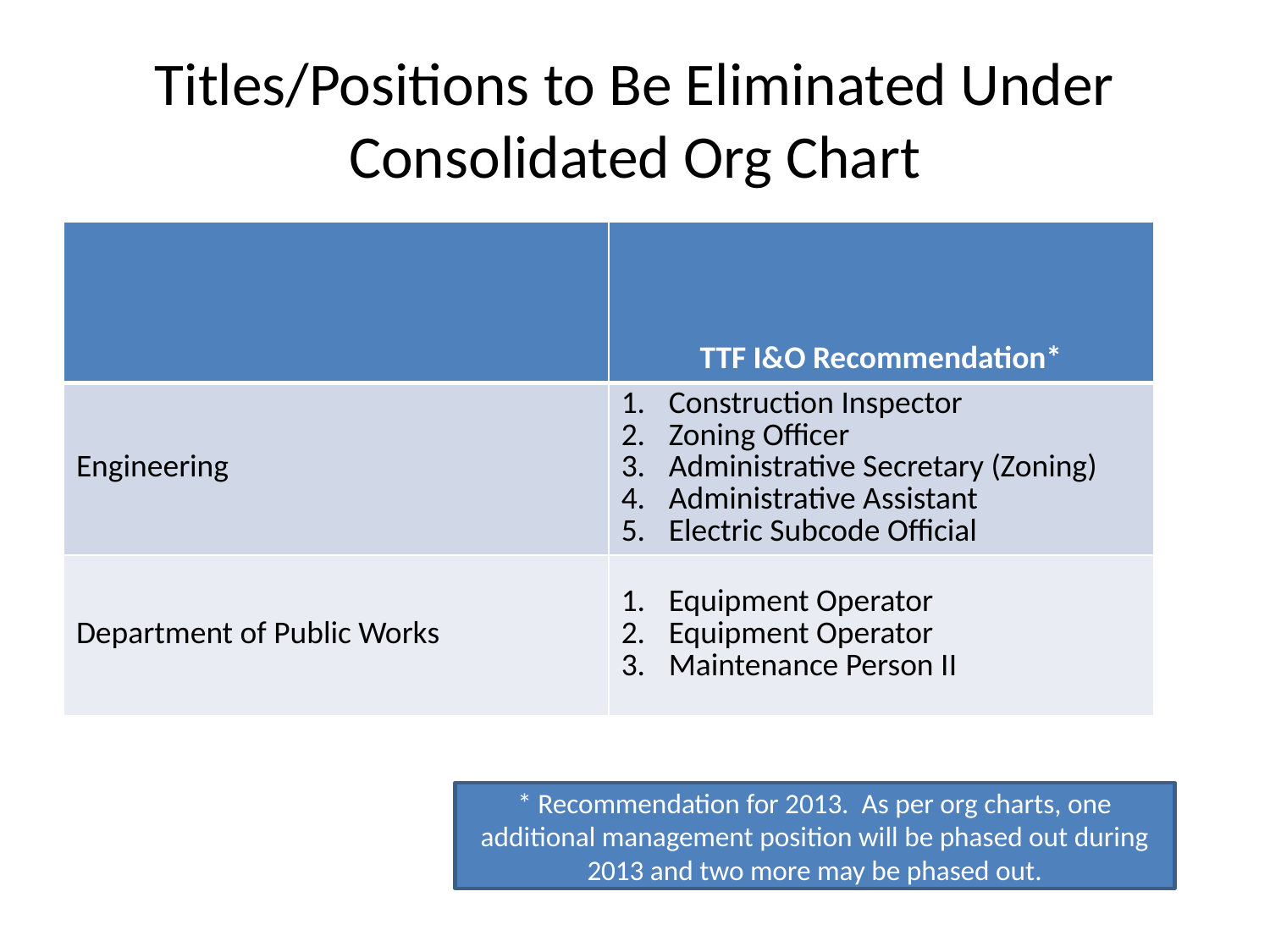

# Titles/Positions to Be Eliminated Under Consolidated Org Chart
|  | TTF I&O Recommendation\* |
| --- | --- |
| Engineering | Construction Inspector Zoning Officer Administrative Secretary (Zoning) Administrative Assistant Electric Subcode Official |
| Department of Public Works | Equipment Operator Equipment Operator Maintenance Person II |
* Recommendation for 2013.  As per org charts, one additional management position will be phased out during 2013 and two more may be phased out.